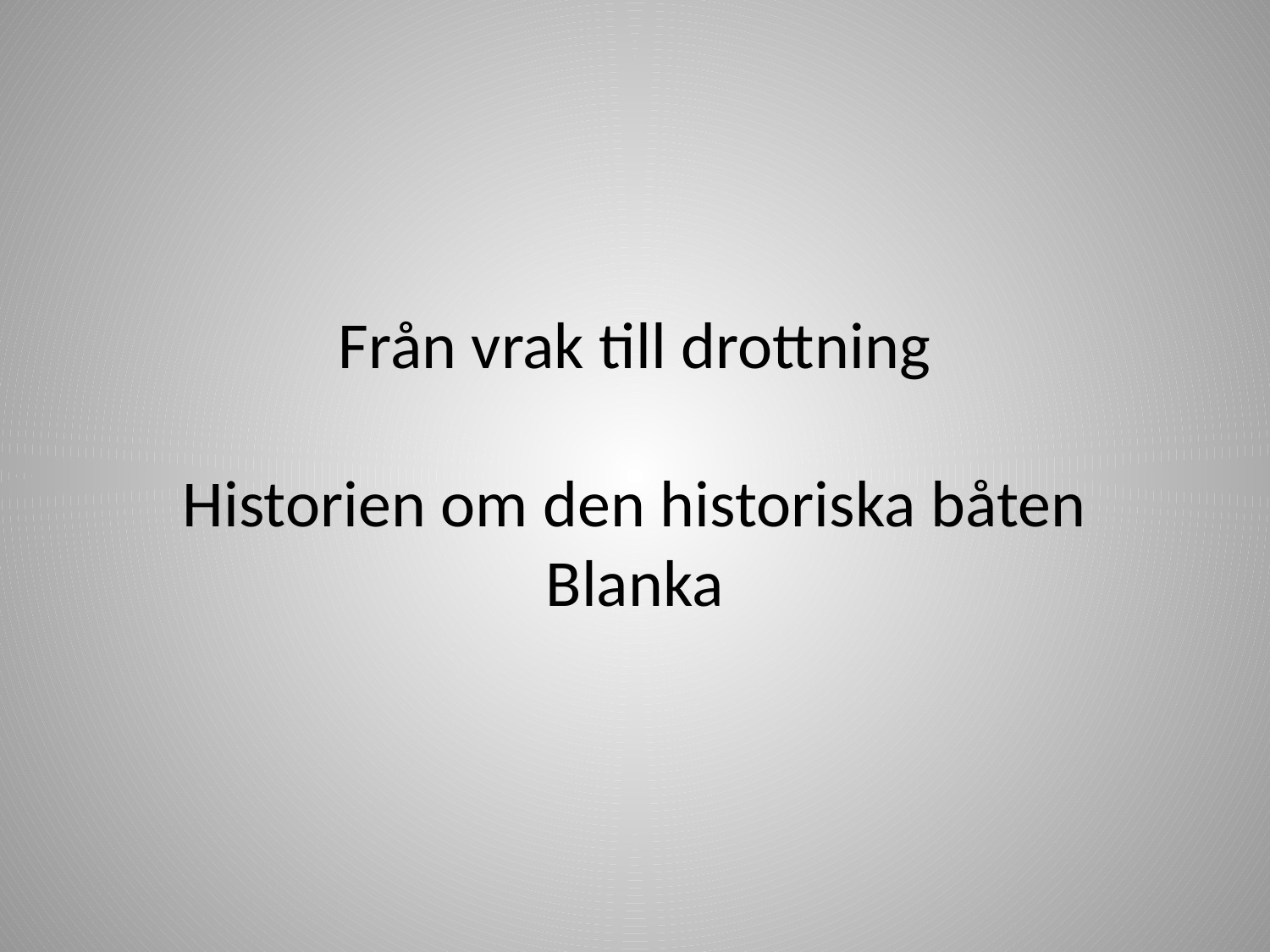

# Från vrak till drottning Historien om den historiska båten Blanka